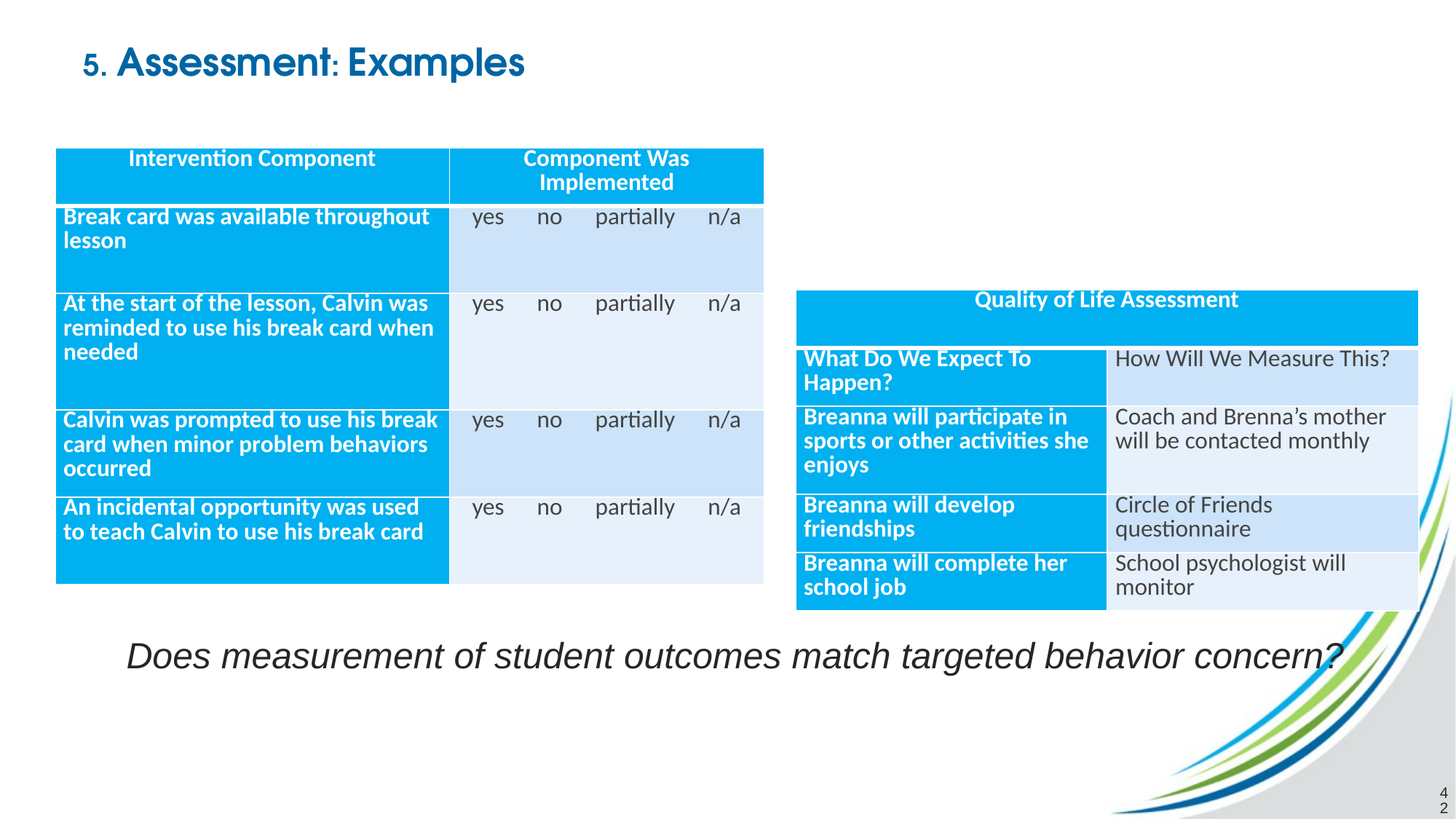

# 5. Assessment: Examples
| Intervention Component | Component Was Implemented |
| --- | --- |
| Break card was available throughout lesson | yes no partially n/a |
| At the start of the lesson, Calvin was reminded to use his break card when needed | yes no partially n/a |
| Calvin was prompted to use his break card when minor problem behaviors occurred | yes no partially n/a |
| An incidental opportunity was used to teach Calvin to use his break card | yes no partially n/a |
Treatment fidelity

| Quality of Life Assessment |  |
| --- | --- |
| What Do We Expect To Happen? | How Will We Measure This? |
| Breanna will participate in sports or other activities she enjoys | Coach and Brenna’s mother will be contacted monthly |
| Breanna will develop friendships | Circle of Friends questionnaire |
| Breanna will complete her school job | School psychologist will monitor |
Does measurement of student outcomes match targeted behavior concern?
42